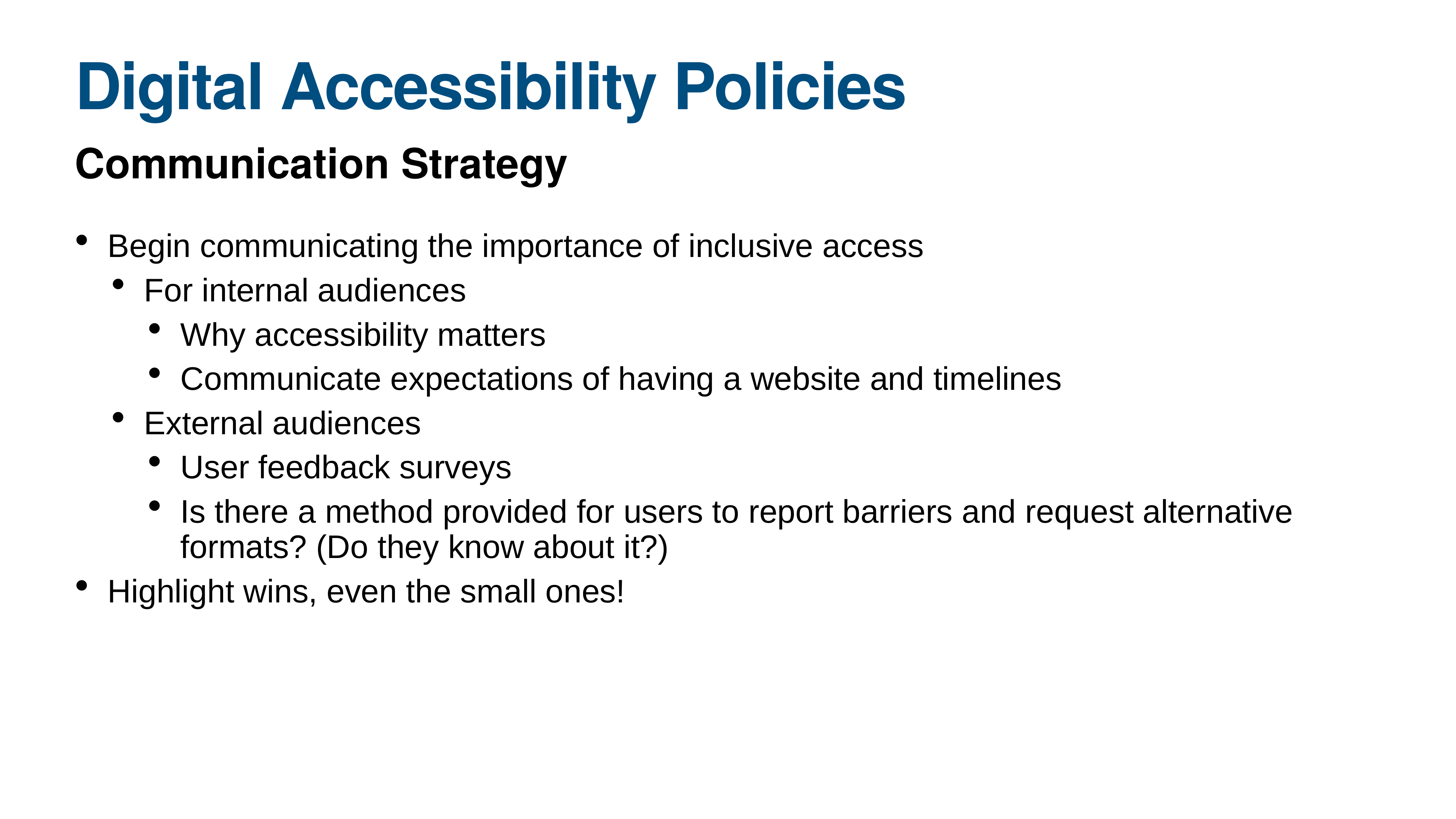

# Digital Accessibility Policies
Communication Strategy
Begin communicating the importance of inclusive access
For internal audiences
Why accessibility matters
Communicate expectations of having a website and timelines
External audiences
User feedback surveys
Is there a method provided for users to report barriers and request alternative formats? (Do they know about it?)
Highlight wins, even the small ones!